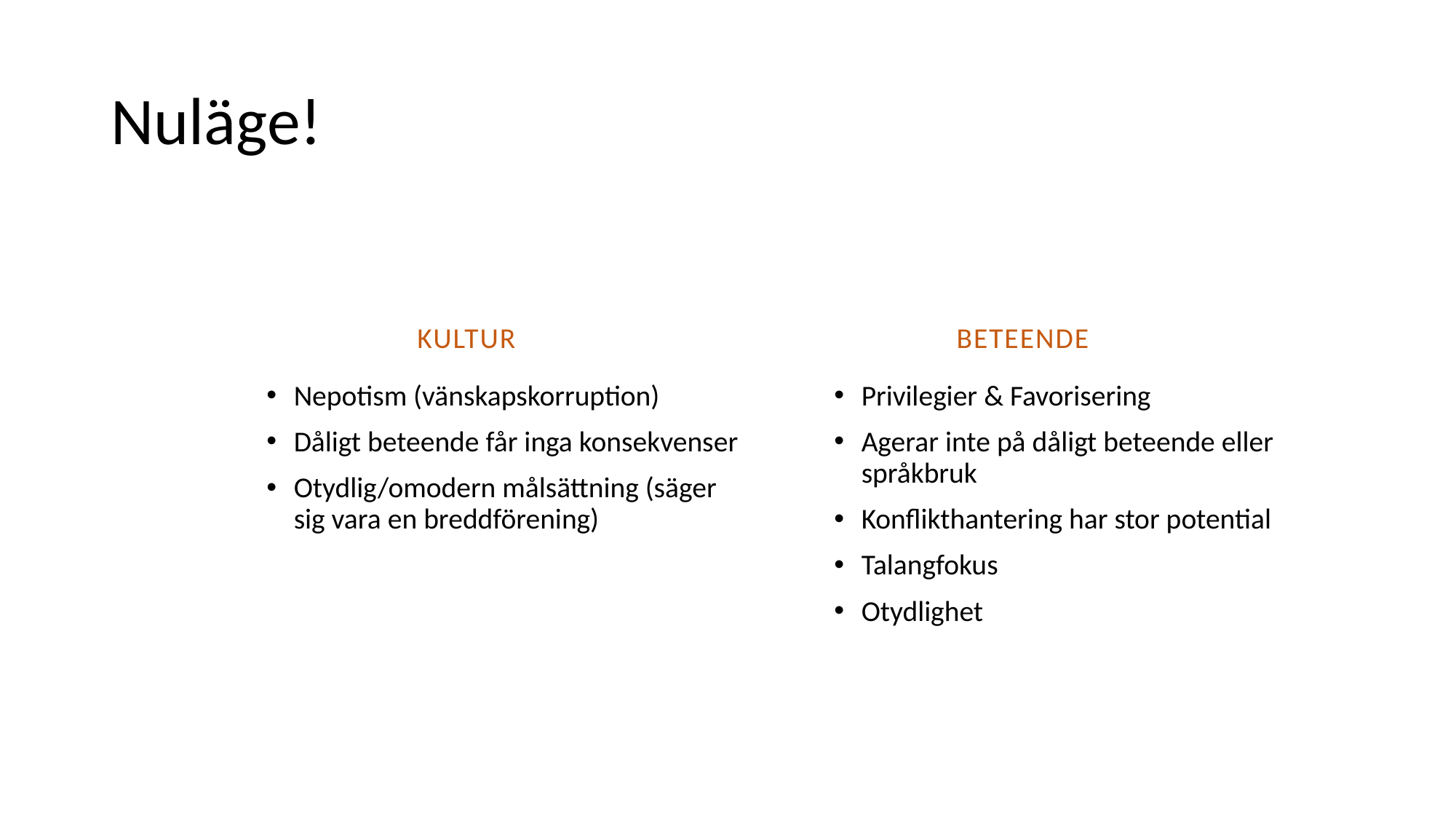

# Nuläge!
KULTUR
BETEENDE
Nepotism (vänskapskorruption)
Dåligt beteende får inga konsekvenser
Otydlig/omodern målsättning (säger sig vara en breddförening)

Privilegier & Favorisering
Agerar inte på dåligt beteende eller språkbruk
Konflikthantering har stor potential
Talangfokus
Otydlighet